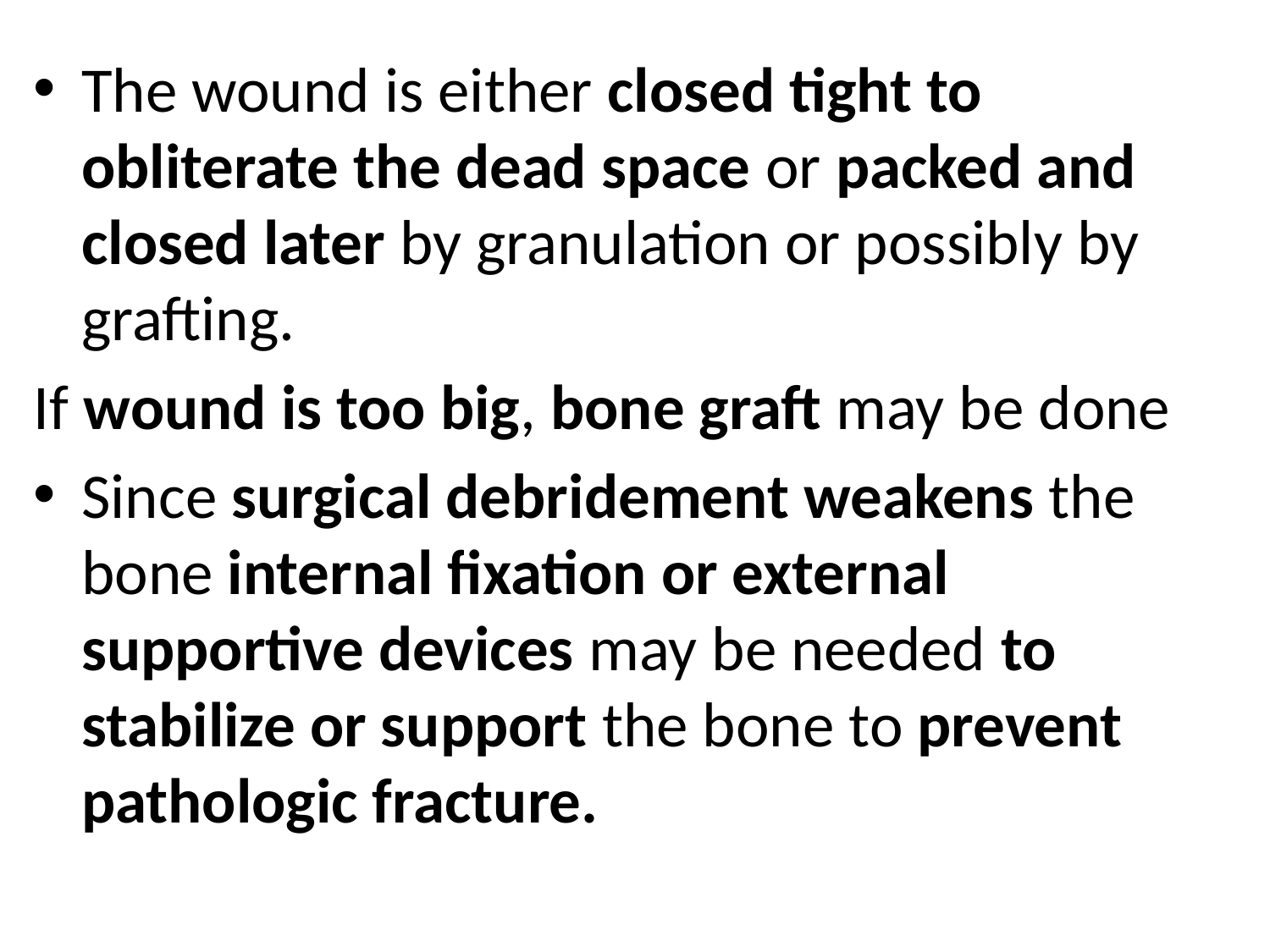

The wound is either closed tight to obliterate the dead space or packed and closed later by granulation or possibly by grafting.
If wound is too big, bone graft may be done
Since surgical debridement weakens the bone internal fixation or external supportive devices may be needed to stabilize or support the bone to prevent pathologic fracture.